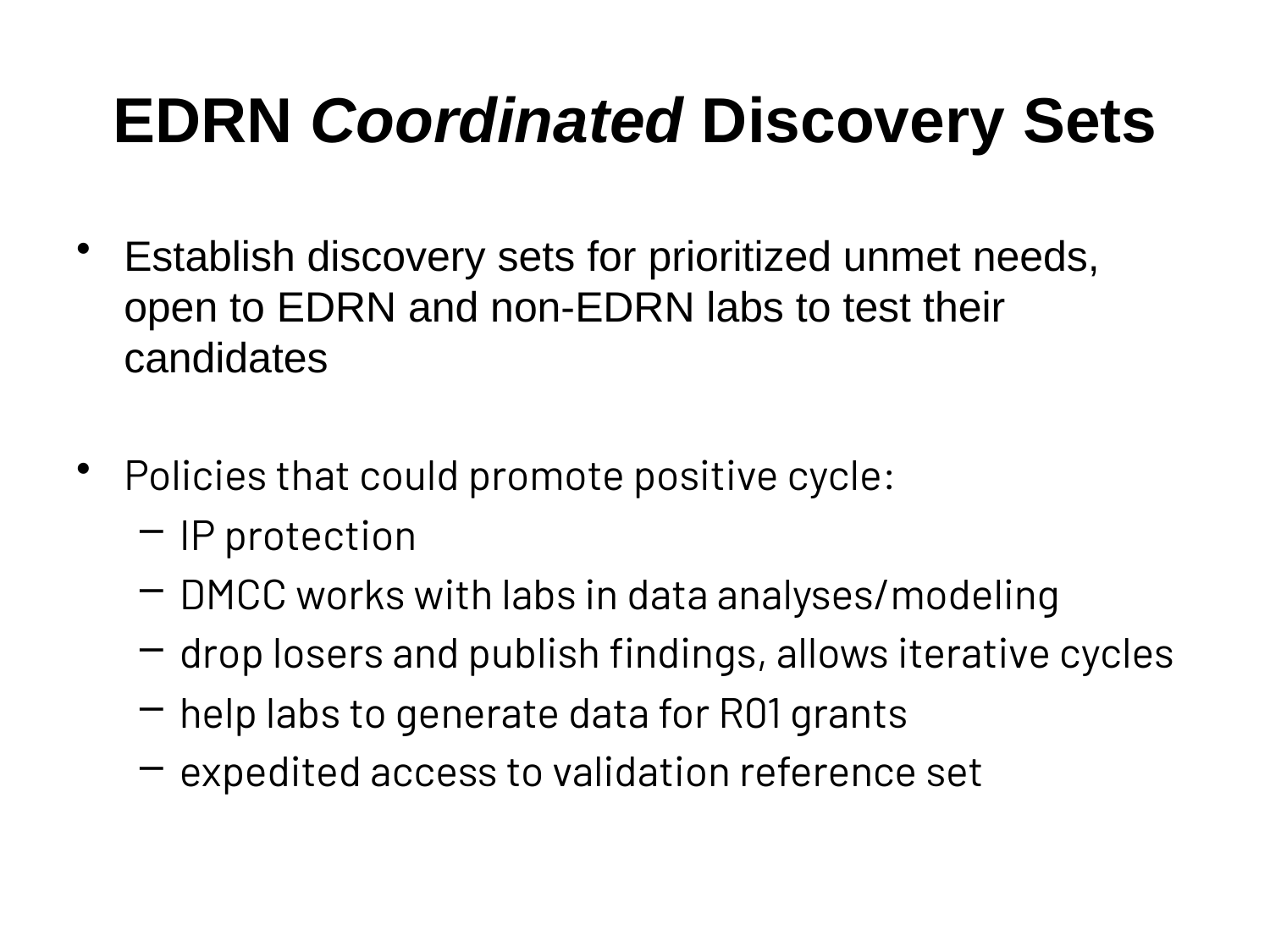

# EDRN Coordinated Discovery Sets
Establish discovery sets for prioritized unmet needs, open to EDRN and non-EDRN labs to test their candidates

Policies that could promote positive cycle:
IP protection
DMCC works with labs in data analyses/modeling
drop losers and publish findings, allows iterative cycles
help labs to generate data for R01 grants
expedited access to validation reference set